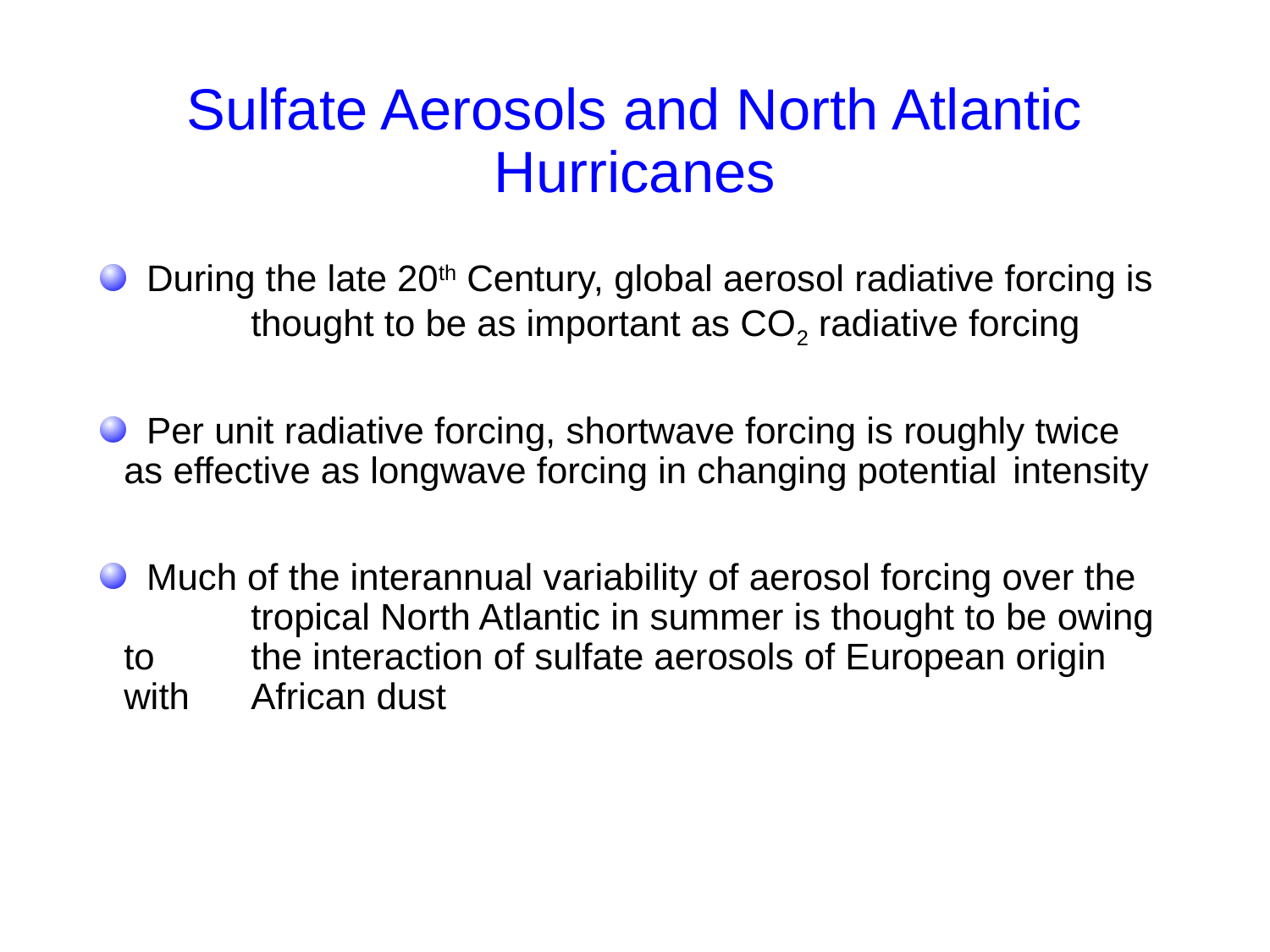

# Sulfate Aerosols and North Atlantic Hurricanes
  During the late 20th Century, global aerosol radiative forcing is 	thought to be as important as CO2 radiative forcing

  Per unit radiative forcing, shortwave forcing is roughly twice 	as effective as longwave forcing in changing potential 	intensity

  Much of the interannual variability of aerosol forcing over the 	tropical North Atlantic in summer is thought to be owing to 	the interaction of sulfate aerosols of European origin with 	African dust